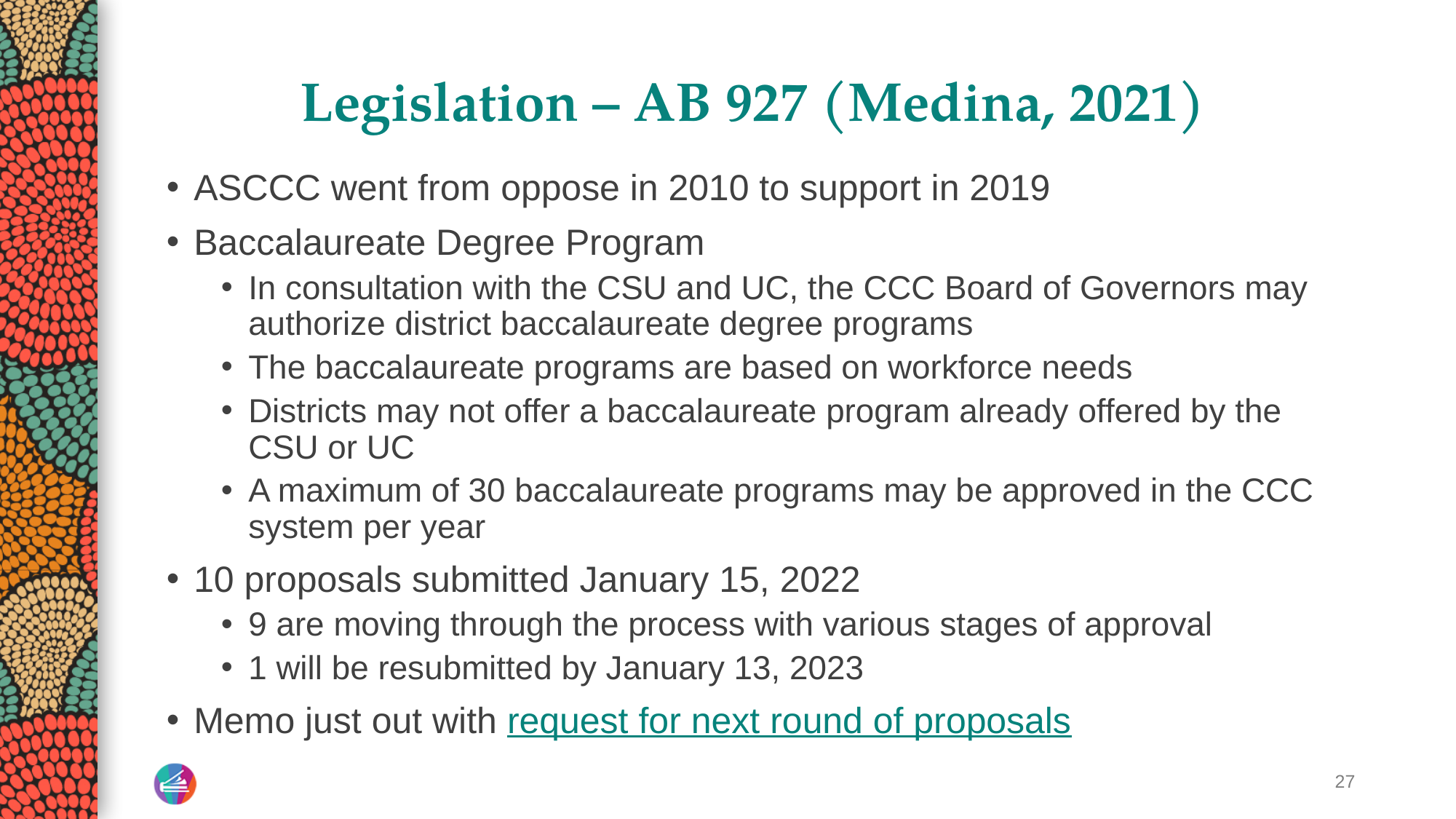

# Legislation – AB 927 (Medina, 2021)
ASCCC went from oppose in 2010 to support in 2019
Baccalaureate Degree Program
In consultation with the CSU and UC, the CCC Board of Governors may authorize district baccalaureate degree programs
The baccalaureate programs are based on workforce needs
Districts may not offer a baccalaureate program already offered by the CSU or UC
A maximum of 30 baccalaureate programs may be approved in the CCC system per year
10 proposals submitted January 15, 2022
9 are moving through the process with various stages of approval
1 will be resubmitted by January 13, 2023
Memo just out with request for next round of proposals
27